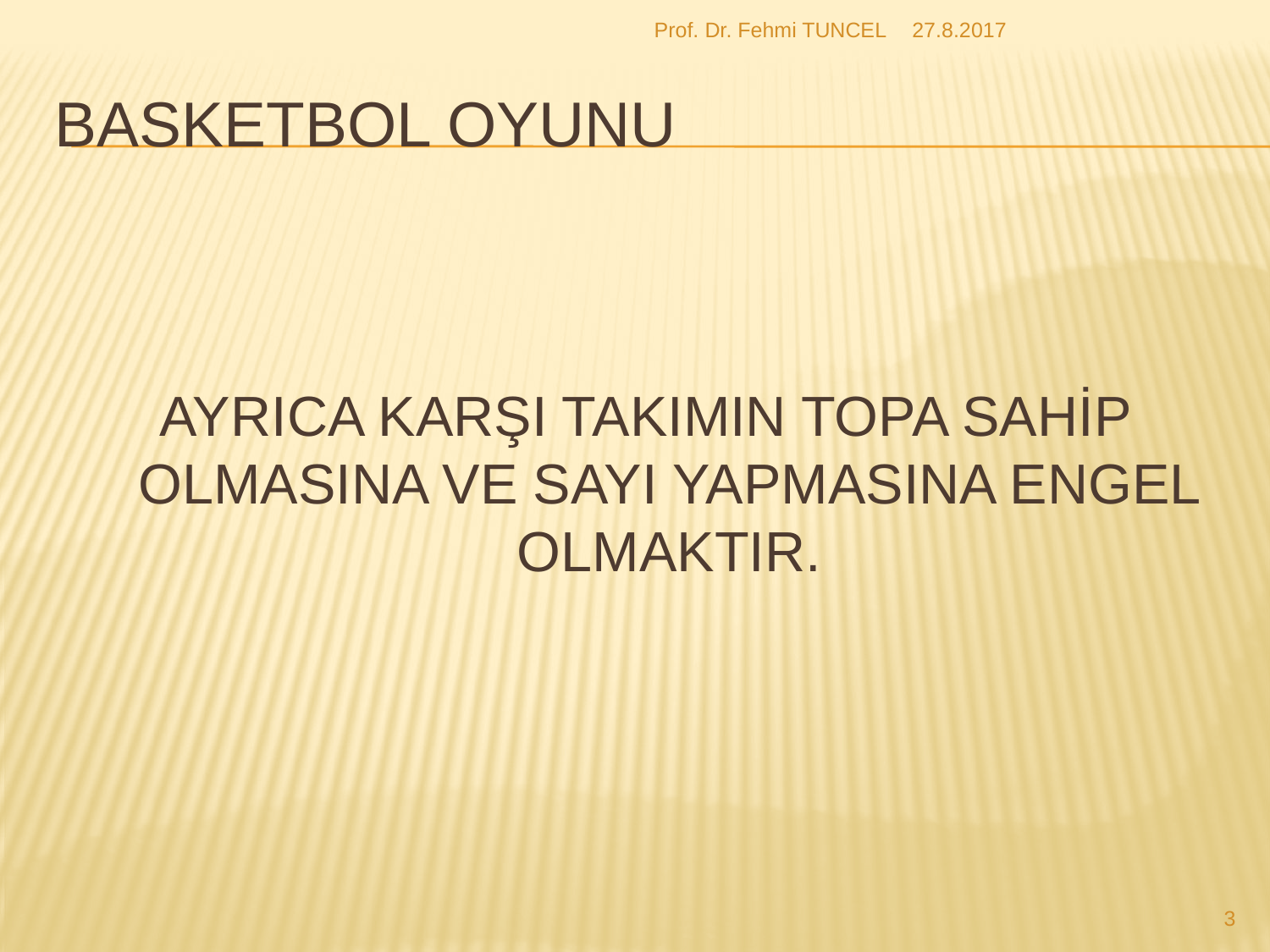

Prof. Dr. Fehmi TUNCEL
27.8.2017
# Basketbol Oyunu

AYRICA KARŞI TAKIMIN TOPA SAHİP OLMASINA VE SAYI YAPMASINA ENGEL OLMAKTIR.
3